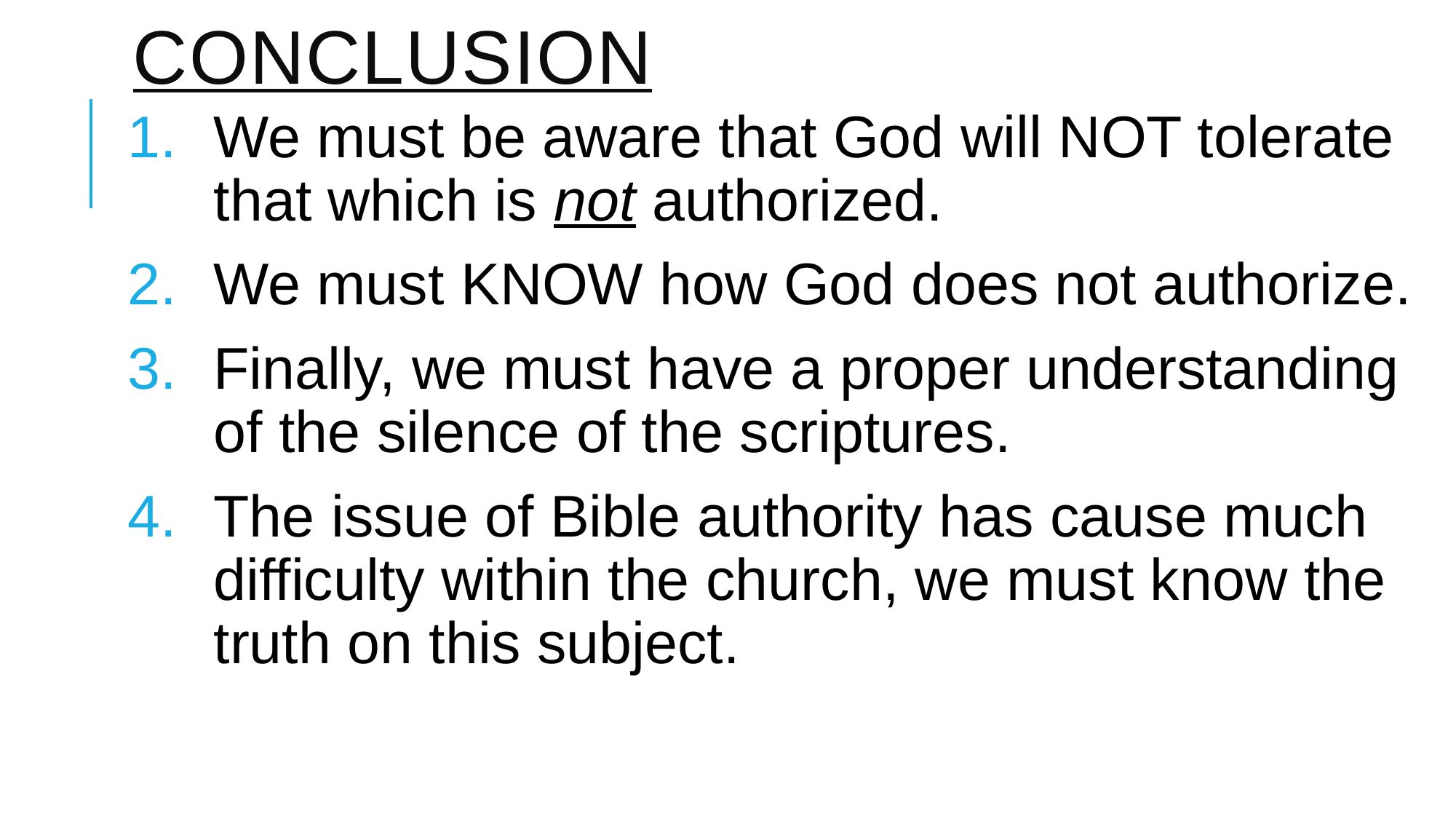

# Conclusion
We must be aware that God will NOT tolerate that which is not authorized.
We must KNOW how God does not authorize.
Finally, we must have a proper understanding of the silence of the scriptures.
The issue of Bible authority has cause much difficulty within the church, we must know the truth on this subject.